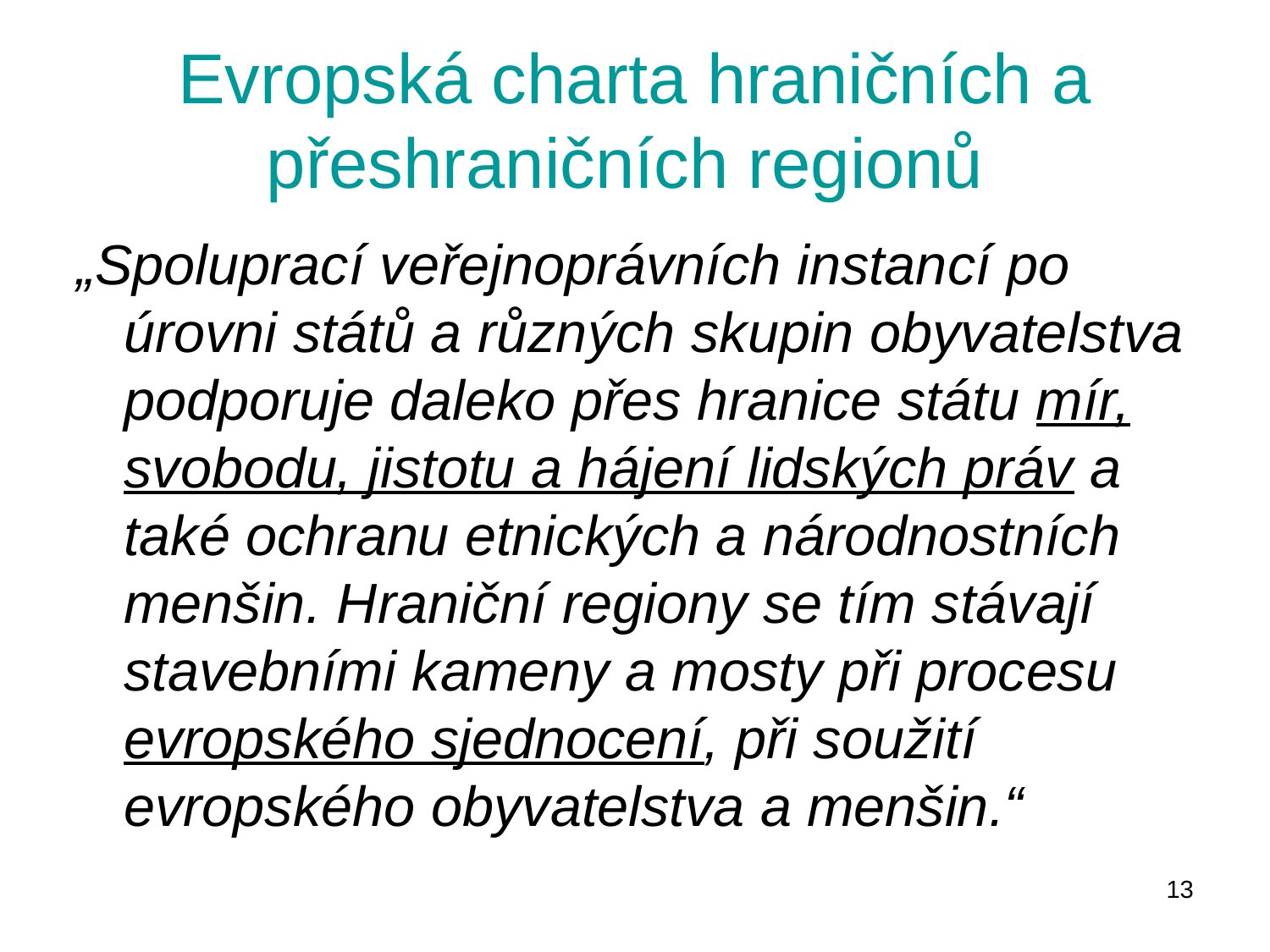

# Evropská charta hraničních a přeshraničních regionů
„Spoluprací veřejnoprávních instancí po úrovni států a různých skupin obyvatelstva podporuje daleko přes hranice státu mír, svobodu, jistotu a hájení lidských práv a také ochranu etnických a národnostních menšin. Hraniční regiony se tím stávají stavebními kameny a mosty při procesu evropského sjednocení, při soužití evropského obyvatelstva a menšin.“
13